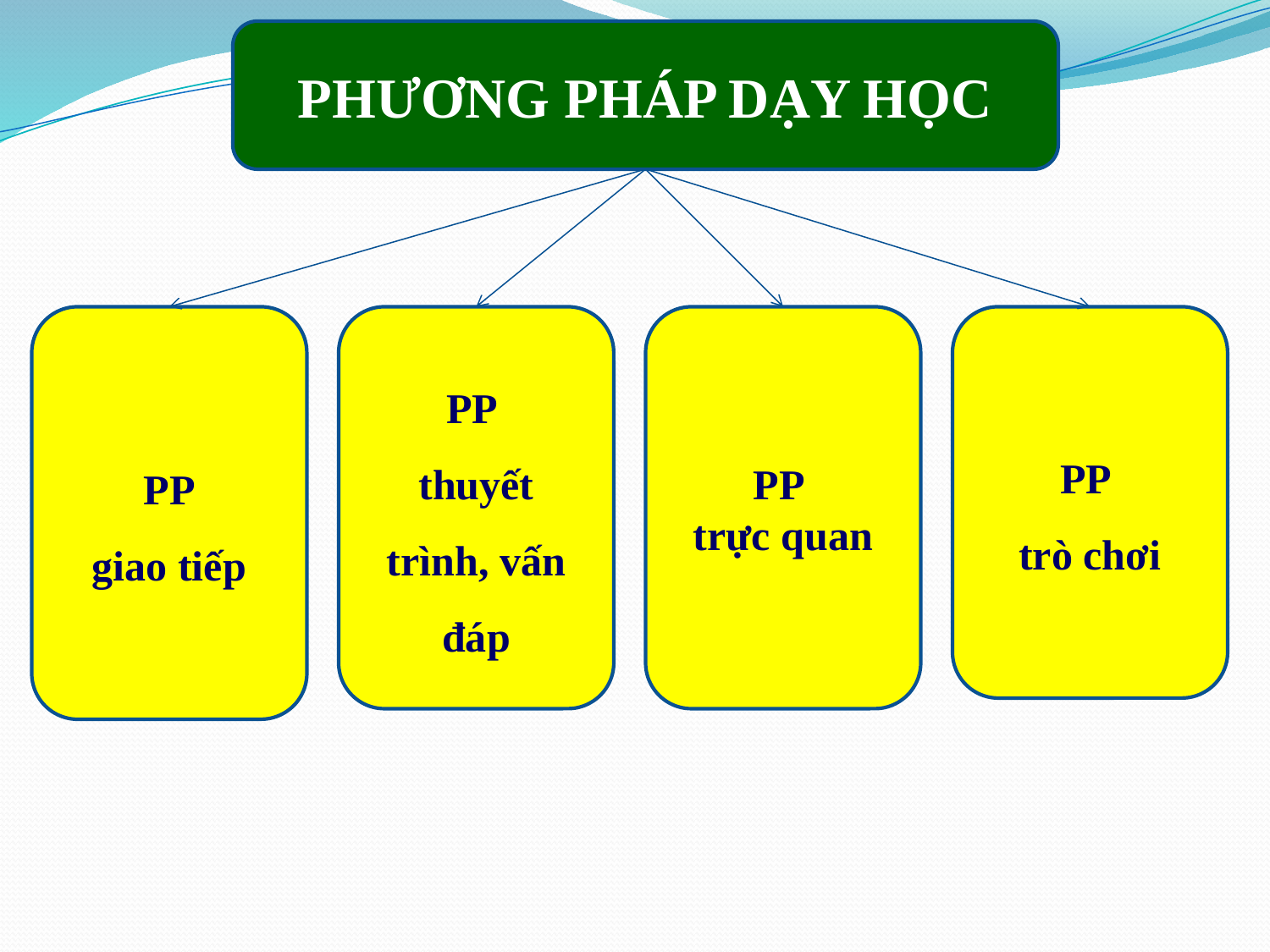

PHƯƠNG PHÁP DẠY HỌC
PP
giao tiếp
PP
thuyết trình, vấn đáp
PP
trực quan
PP
trò chơi